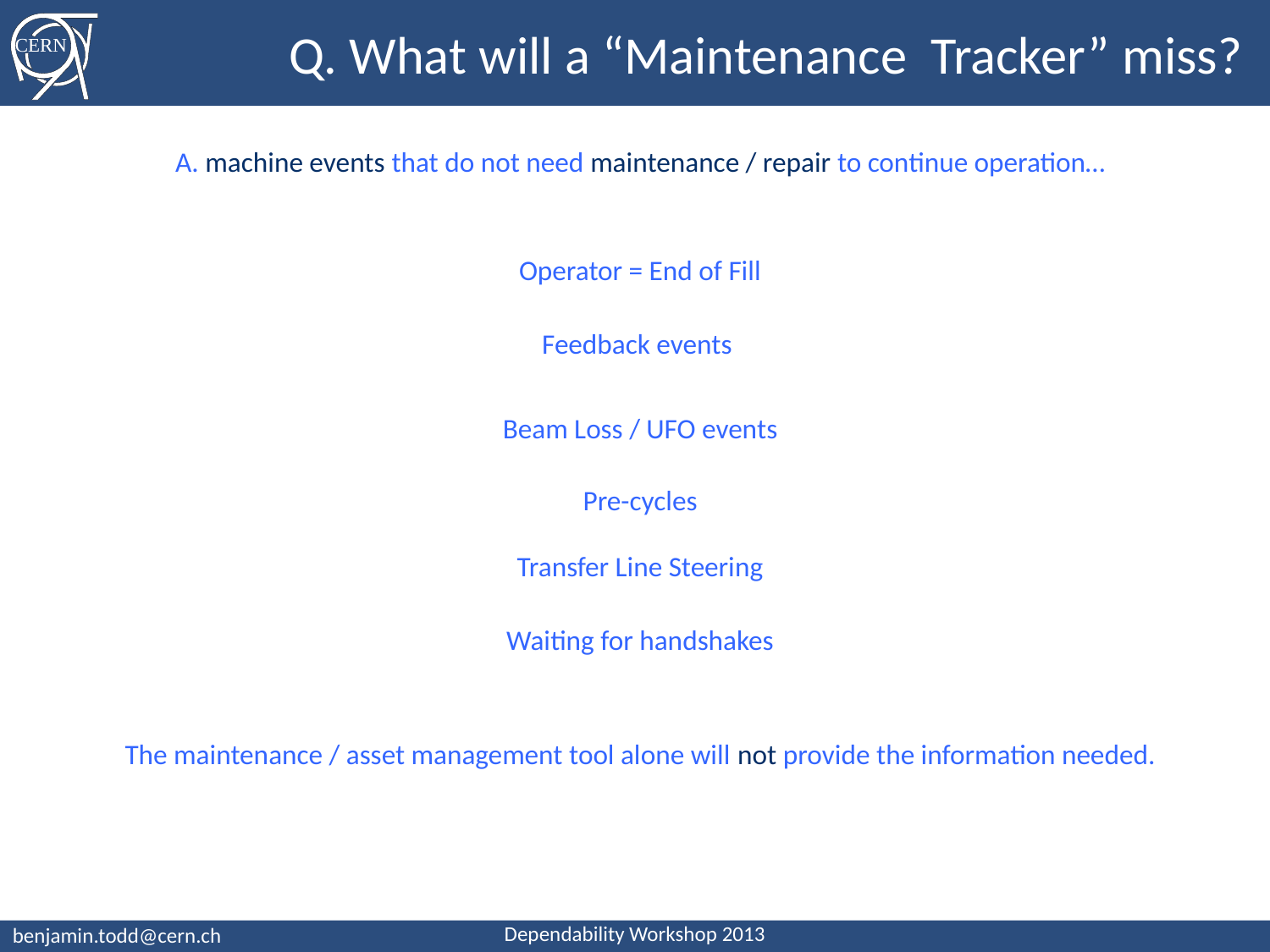

# Q. What will a “Maintenance  Tracker” miss?
A. machine events that do not need maintenance / repair to continue operation…
Operator = End of Fill
Feedback events
Beam Loss / UFO events
Pre-cycles
Transfer Line Steering
Waiting for handshakes
The maintenance / asset management tool alone will not provide the information needed.